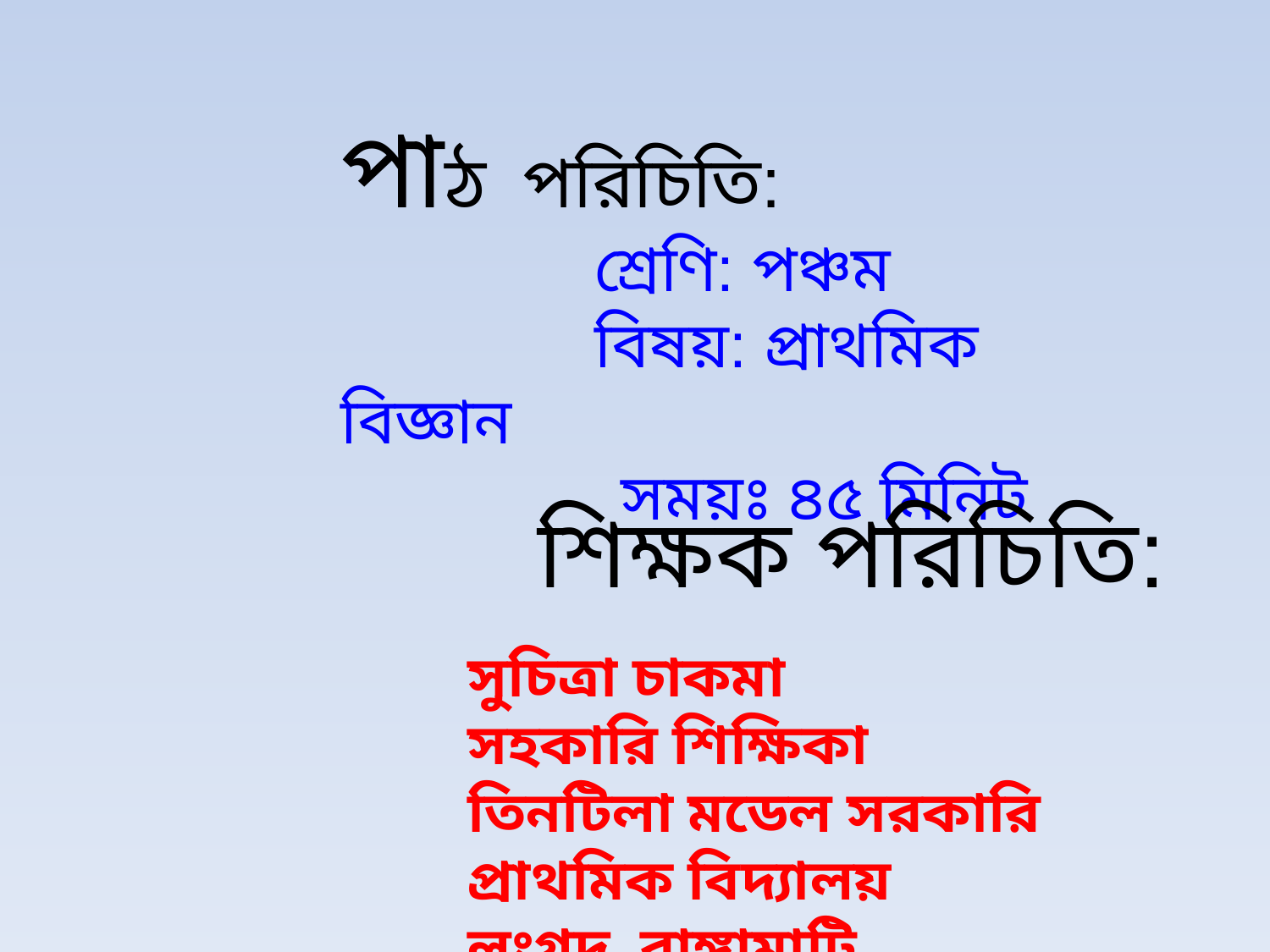

পাঠ  পরিচিতি:
		শ্রেণি: পঞ্চম
		বিষয়: প্রাথমিক বিজ্ঞান
                 সময়ঃ ৪৫ মিনিট

শিক্ষক পরিচিতি:
সুচিত্রা চাকমা
সহকারি শিক্ষিকা
তিনটিলা মডেল সরকারি প্রাথমিক বিদ্যালয়
লংগদু ,রাঙ্গামাটি